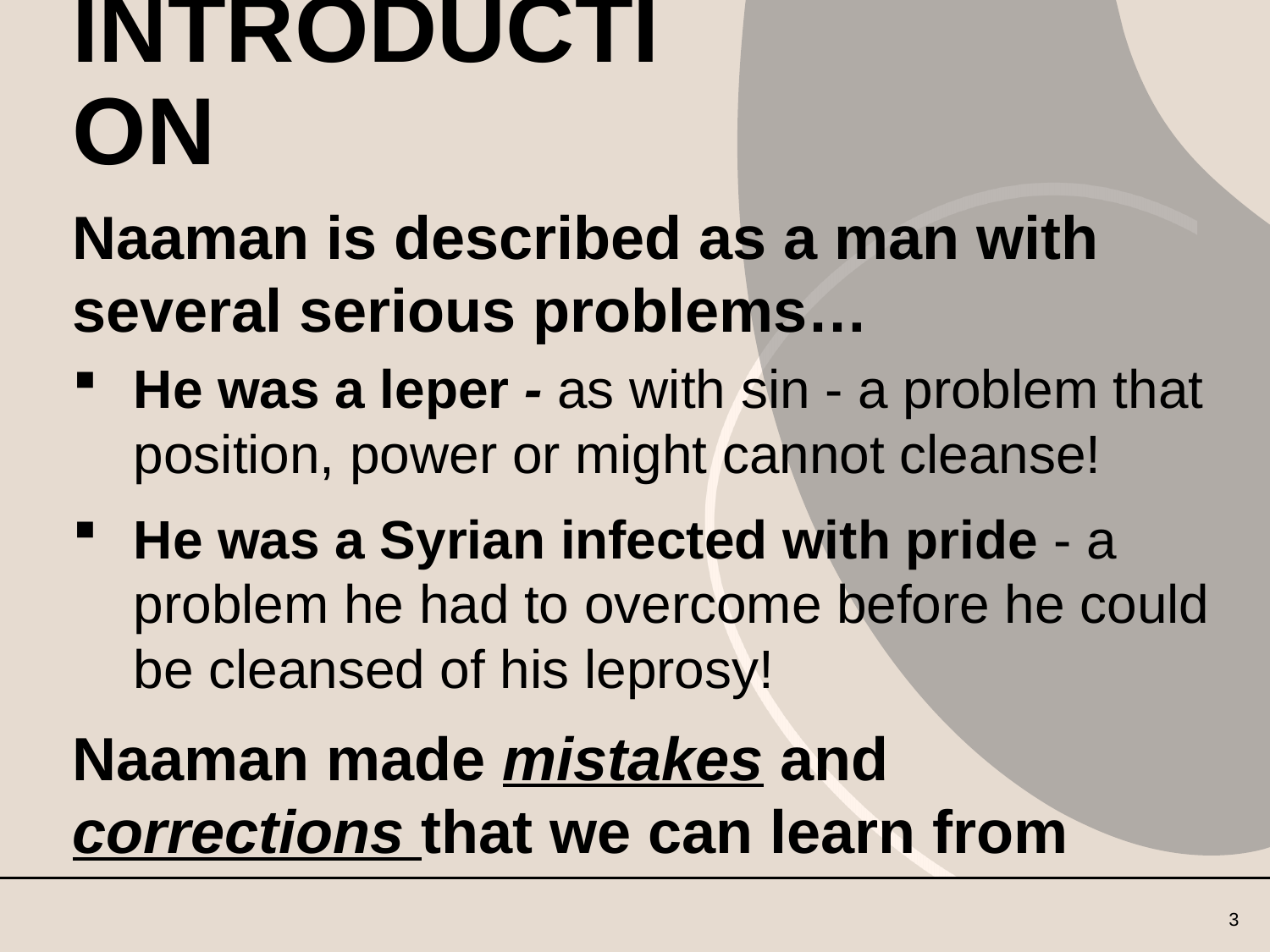

# INTRODUCTION
Naaman is described as a man with several serious problems…
He was a leper - as with sin - a problem that position, power or might cannot cleanse!
He was a Syrian infected with pride - a problem he had to overcome before he could be cleansed of his leprosy!
Naaman made mistakes and corrections that we can learn from

3